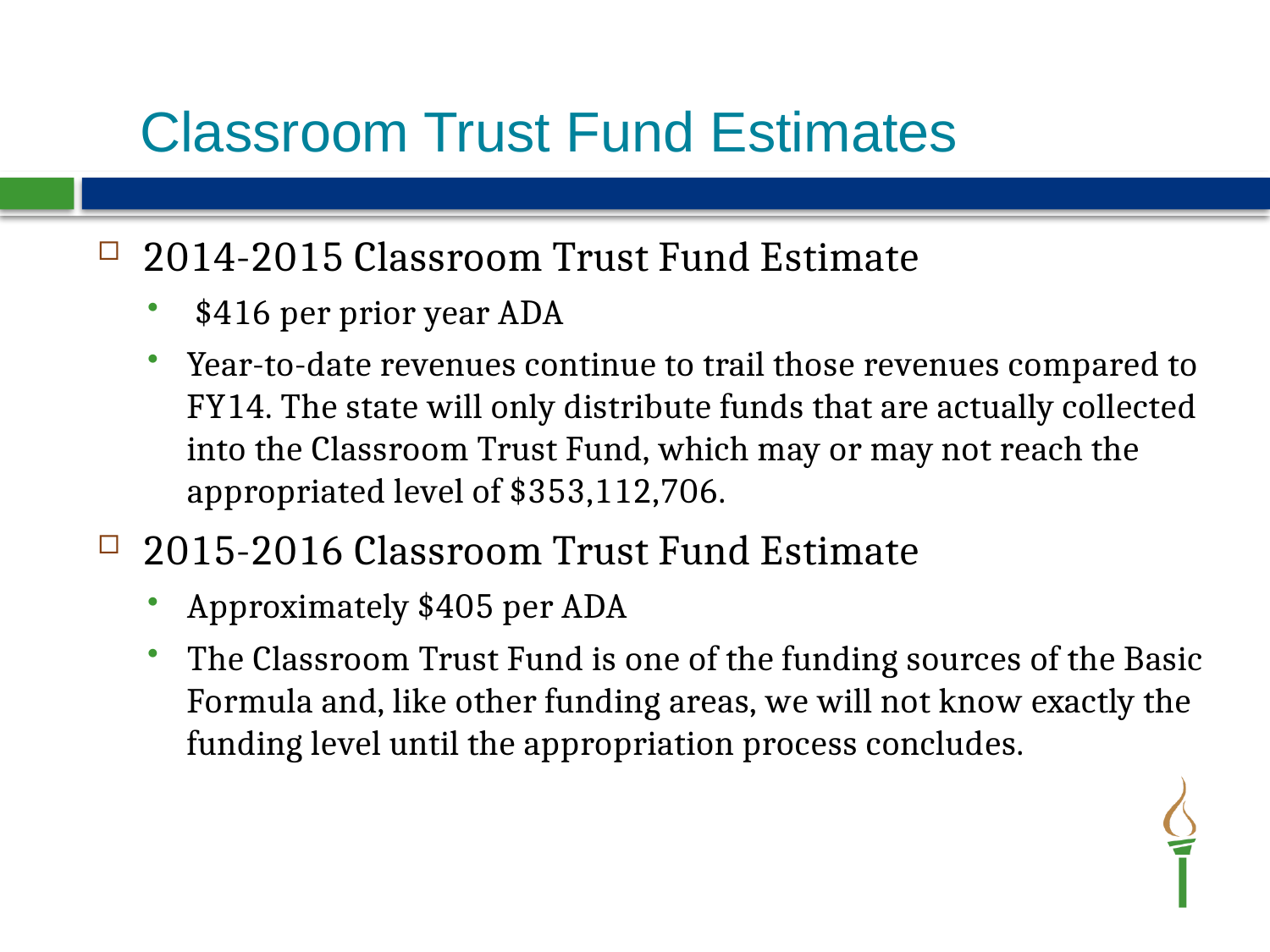

# Classroom Trust Fund Estimates
2014-2015 Classroom Trust Fund Estimate
 $416 per prior year ADA
Year-to-date revenues continue to trail those revenues compared to FY14. The state will only distribute funds that are actually collected into the Classroom Trust Fund, which may or may not reach the appropriated level of $353,112,706.
2015-2016 Classroom Trust Fund Estimate
Approximately $405 per ADA
The Classroom Trust Fund is one of the funding sources of the Basic Formula and, like other funding areas, we will not know exactly the funding level until the appropriation process concludes.